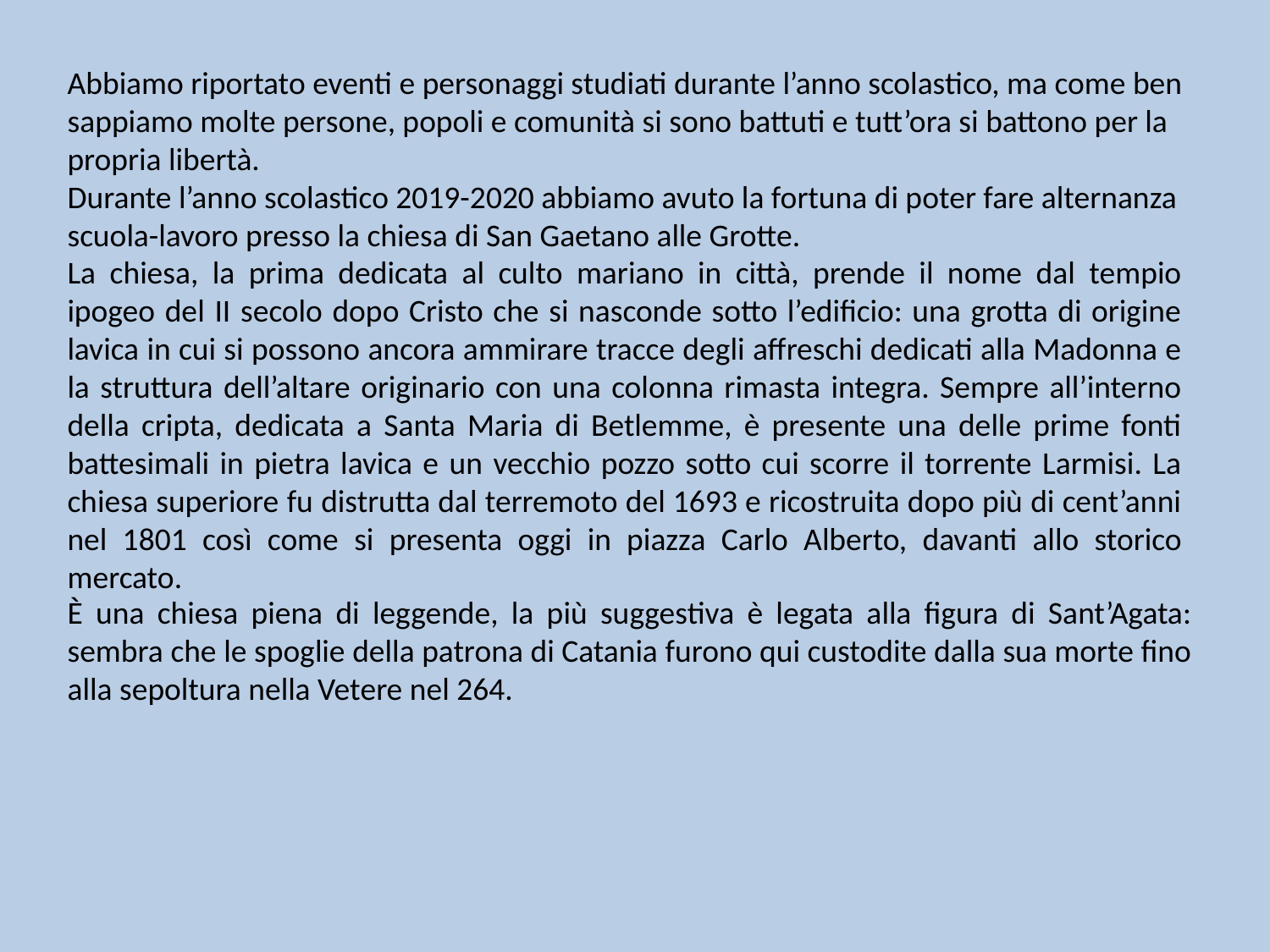

Abbiamo riportato eventi e personaggi studiati durante l’anno scolastico, ma come ben sappiamo molte persone, popoli e comunità si sono battuti e tutt’ora si battono per la propria libertà.
Durante l’anno scolastico 2019-2020 abbiamo avuto la fortuna di poter fare alternanza scuola-lavoro presso la chiesa di San Gaetano alle Grotte.

La chiesa, la prima dedicata al culto mariano in città, prende il nome dal tempio ipogeo del II secolo dopo Cristo che si nasconde sotto l’edificio: una grotta di origine lavica in cui si possono ancora ammirare tracce degli affreschi dedicati alla Madonna e la struttura dell’altare originario con una colonna rimasta integra. Sempre all’interno della cripta, dedicata a Santa Maria di Betlemme, è presente una delle prime fonti battesimali in pietra lavica e un vecchio pozzo sotto cui scorre il torrente Larmisi. La chiesa superiore fu distrutta dal terremoto del 1693 e ricostruita dopo più di cent’anni nel 1801 così come si presenta oggi in piazza Carlo Alberto, davanti allo storico mercato.
È una chiesa piena di leggende, la più suggestiva è legata alla figura di Sant’Agata: sembra che le spoglie della patrona di Catania furono qui custodite dalla sua morte fino alla sepoltura nella Vetere nel 264.